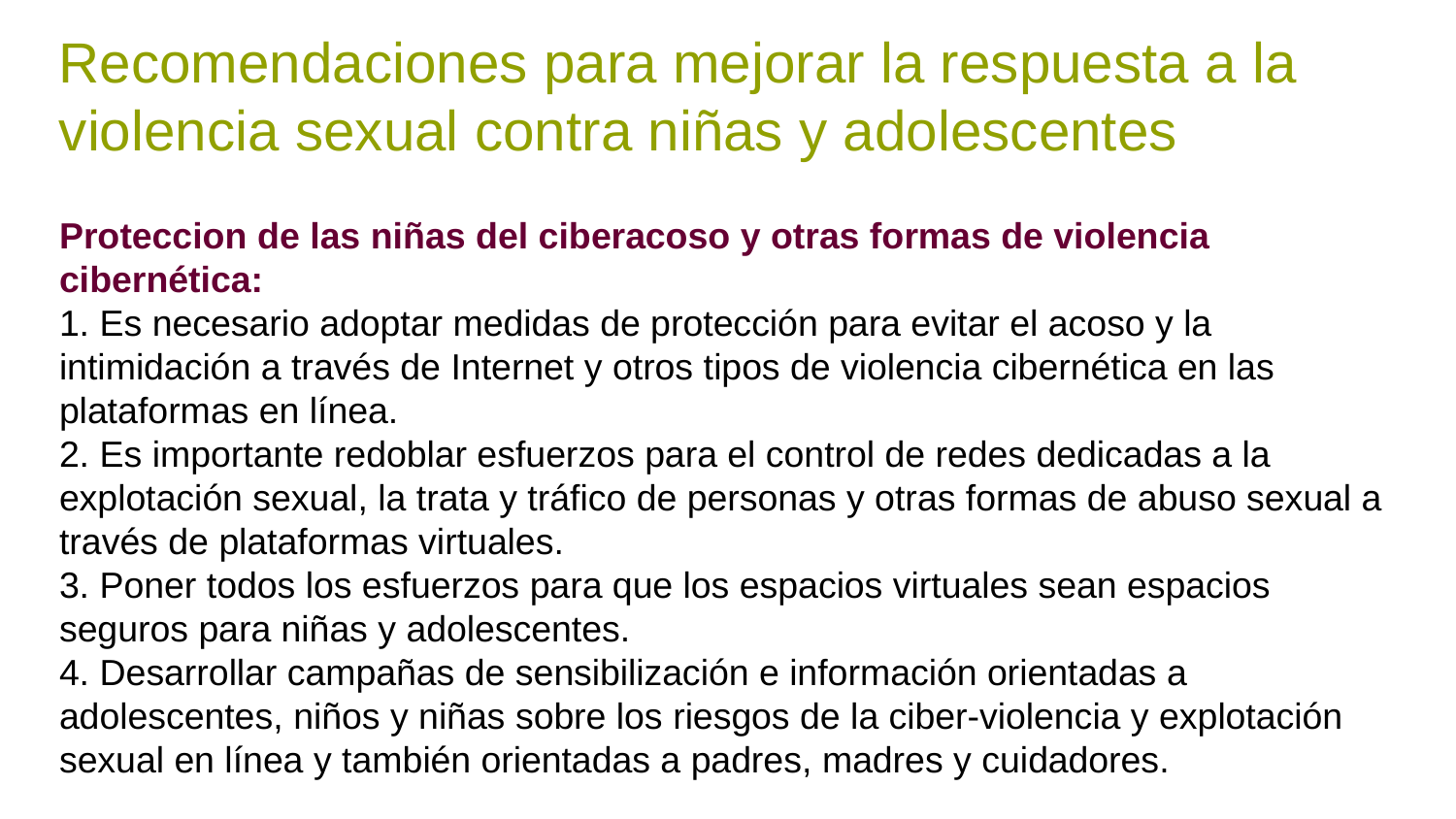

Recomendaciones para mejorar la respuesta a la violencia sexual contra niñas y adolescentes
# Proteccion de las niñas del ciberacoso y otras formas de violencia cibernética: 1. Es necesario adoptar medidas de protección para evitar el acoso y la intimidación a través de Internet y otros tipos de violencia cibernética en las plataformas en línea. 2. Es importante redoblar esfuerzos para el control de redes dedicadas a la explotación sexual, la trata y tráfico de personas y otras formas de abuso sexual a través de plataformas virtuales. 3. Poner todos los esfuerzos para que los espacios virtuales sean espacios seguros para niñas y adolescentes. 4. Desarrollar campañas de sensibilización e información orientadas a adolescentes, niños y niñas sobre los riesgos de la ciber-violencia y explotación sexual en línea y también orientadas a padres, madres y cuidadores.